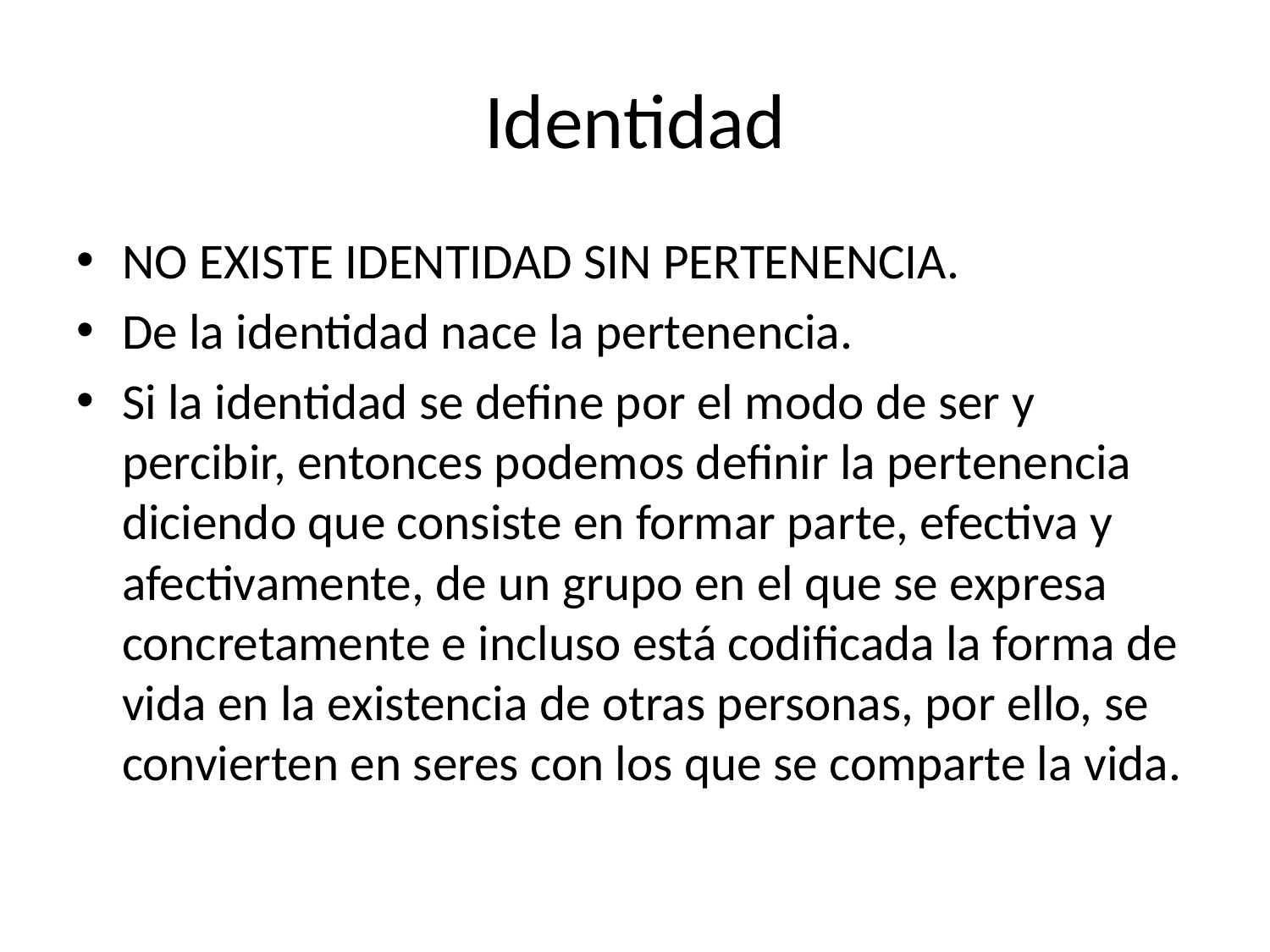

# Identidad
NO EXISTE IDENTIDAD SIN PERTENENCIA.
De la identidad nace la pertenencia.
Si la identidad se define por el modo de ser y percibir, entonces podemos definir la pertenencia diciendo que consiste en formar parte, efectiva y afectivamente, de un grupo en el que se expresa concretamente e incluso está codificada la forma de vida en la existencia de otras personas, por ello, se convierten en seres con los que se comparte la vida.